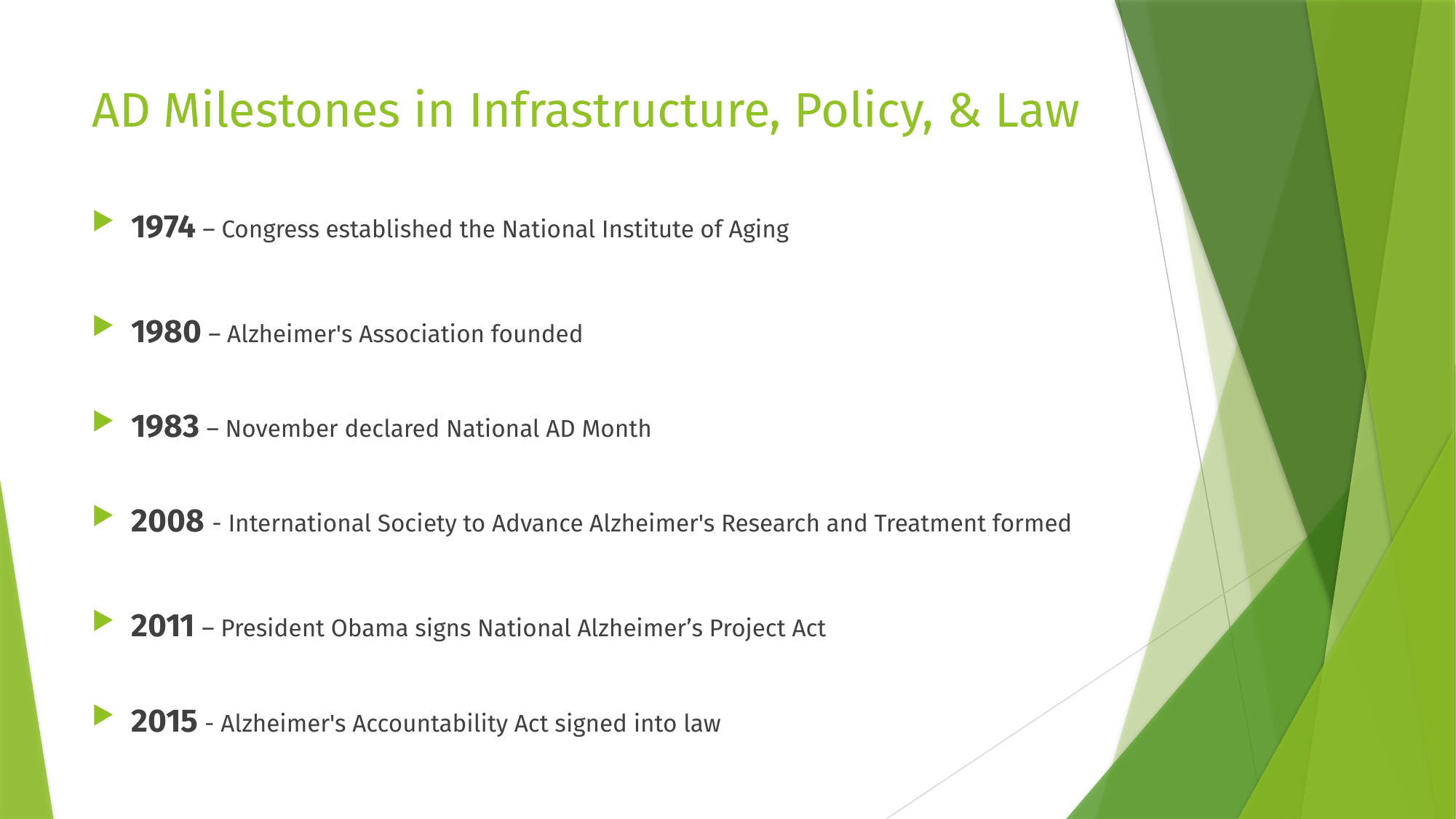

# AD Milestones in Infrastructure, Policy, & Law
1974 – Congress established the National Institute of Aging

1980 – Alzheimer's Association founded

1983 – November declared National AD Month

2008 - International Society to Advance Alzheimer's Research and Treatment formed

2011 – President Obama signs National Alzheimer’s Project Act

2015 - Alzheimer's Accountability Act signed into law